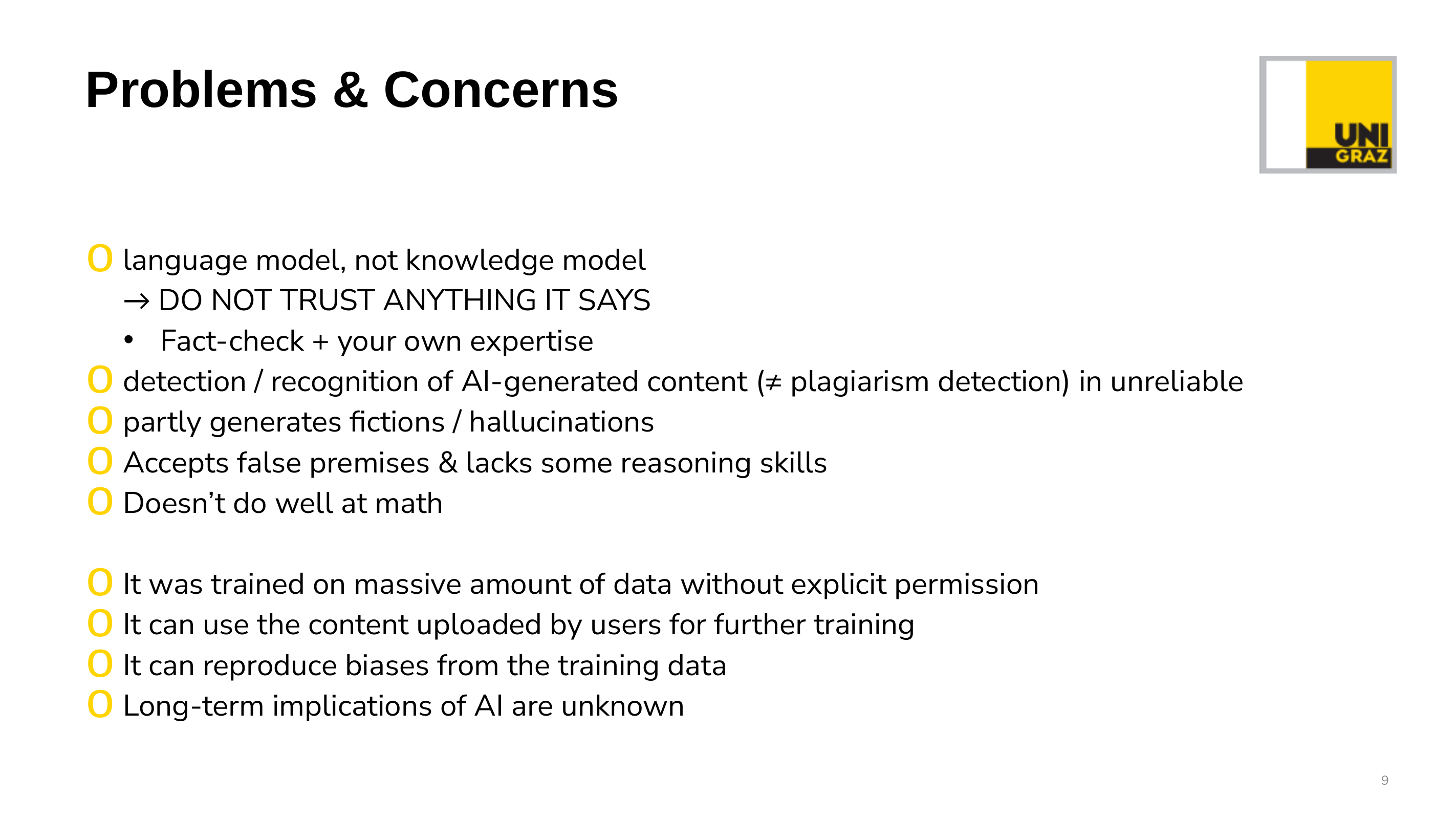

# Problems & Concerns
language model, not knowledge model
→ DO NOT TRUST ANYTHING IT SAYS
Fact-check + your own expertise
detection / recognition of AI-generated content (≠ plagiarism detection) in unreliable
partly generates fictions / hallucinations
Accepts false premises & lacks some reasoning skills
Doesn’t do well at math

It was trained on massive amount of data without explicit permission
It can use the content uploaded by users for further training
It can reproduce biases from the training data
Long-term implications of AI are unknown

9